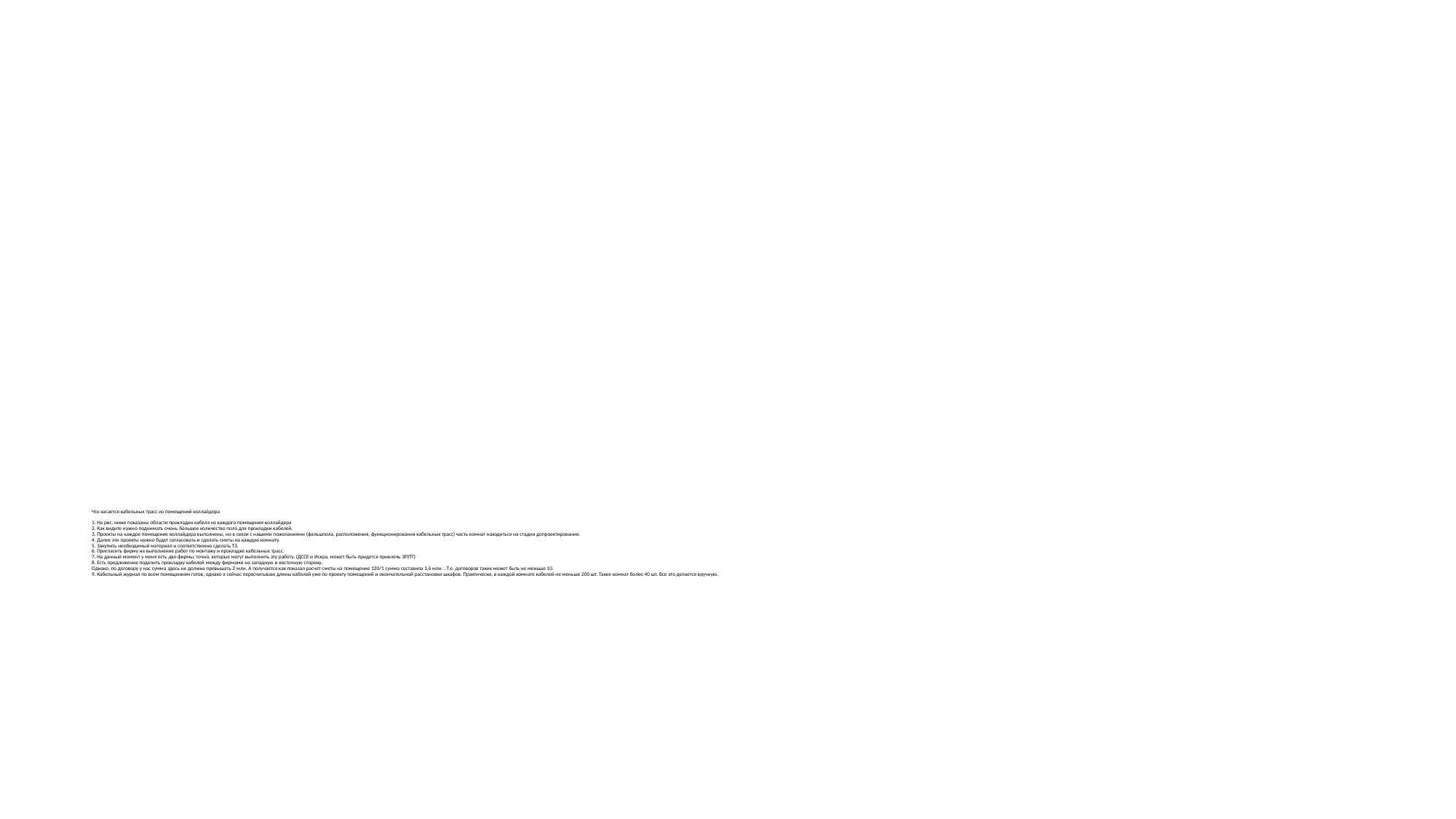

# Что касается кабельных трасс из помещений коллайдера 1. На рис. ниже показаны области прокладки кабеля из каждого помещения коллайдера 2. Как видите нужно поднимать очень большое количество пола для прокладки кабелей. 3. Проекты на каждое помещение коллайдера выполнены, но в связи с нашими пожеланиями (фальшпола, расположения, функционирования кабельных трасс) часть комнат находиться на стадии допроектирования. 4. Далее эти проекты нужно будет согласовать и сделать сметы на каждую комнату. 5. Закупить необходимый материал и соответственно сделать ТЗ. 6. Пригласить фирму на выполнение работ по монтажу и прокладке кабельных трасс. 7. На данный момент у меня есть две фирмы, точно, которые могут выполнить эту работу. (ДССЕ и Искра, может быть придется привлечь ЭППТ) 8. Есть предложение поделить прокладку кабелей между фирмами на западную и восточную сторону. Однако, по договору у нас сумма здесь не должна превышать 2 млн. А получается как показал расчет сметы на помещение 120/1 сумма составила 1,6 млн. . Т.е. договоров таких может быть не меньше 10. 9. Кабельный журнал по всем помещениям готов, однако я сейчас пересчитываю длины кабелей уже по проекту помещений и окончательной расстановки шкафов. Практически, в каждой комнате кабелей не меньше 200 шт. Таких комнат более 40 шт. Все это делается вручную.